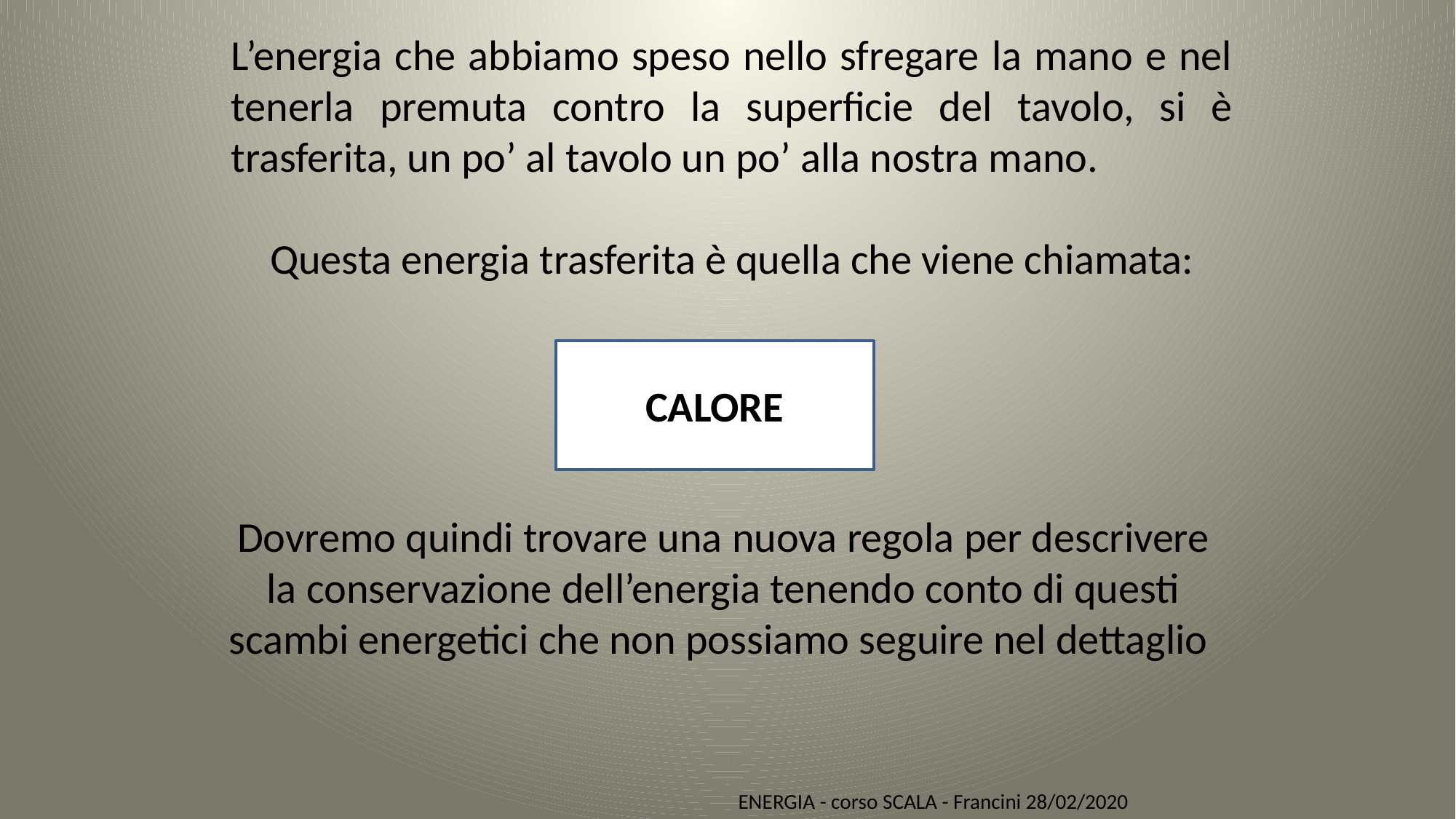

L’energia che abbiamo speso nello sfregare la mano e nel tenerla premuta contro la superficie del tavolo, si è trasferita, un po’ al tavolo un po’ alla nostra mano.

Questa energia trasferita è quella che viene chiamata:
CALORE
Dovremo quindi trovare una nuova regola per descrivere la conservazione dell’energia tenendo conto di questi scambi energetici che non possiamo seguire nel dettaglio
ENERGIA - corso SCALA - Francini 28/02/2020